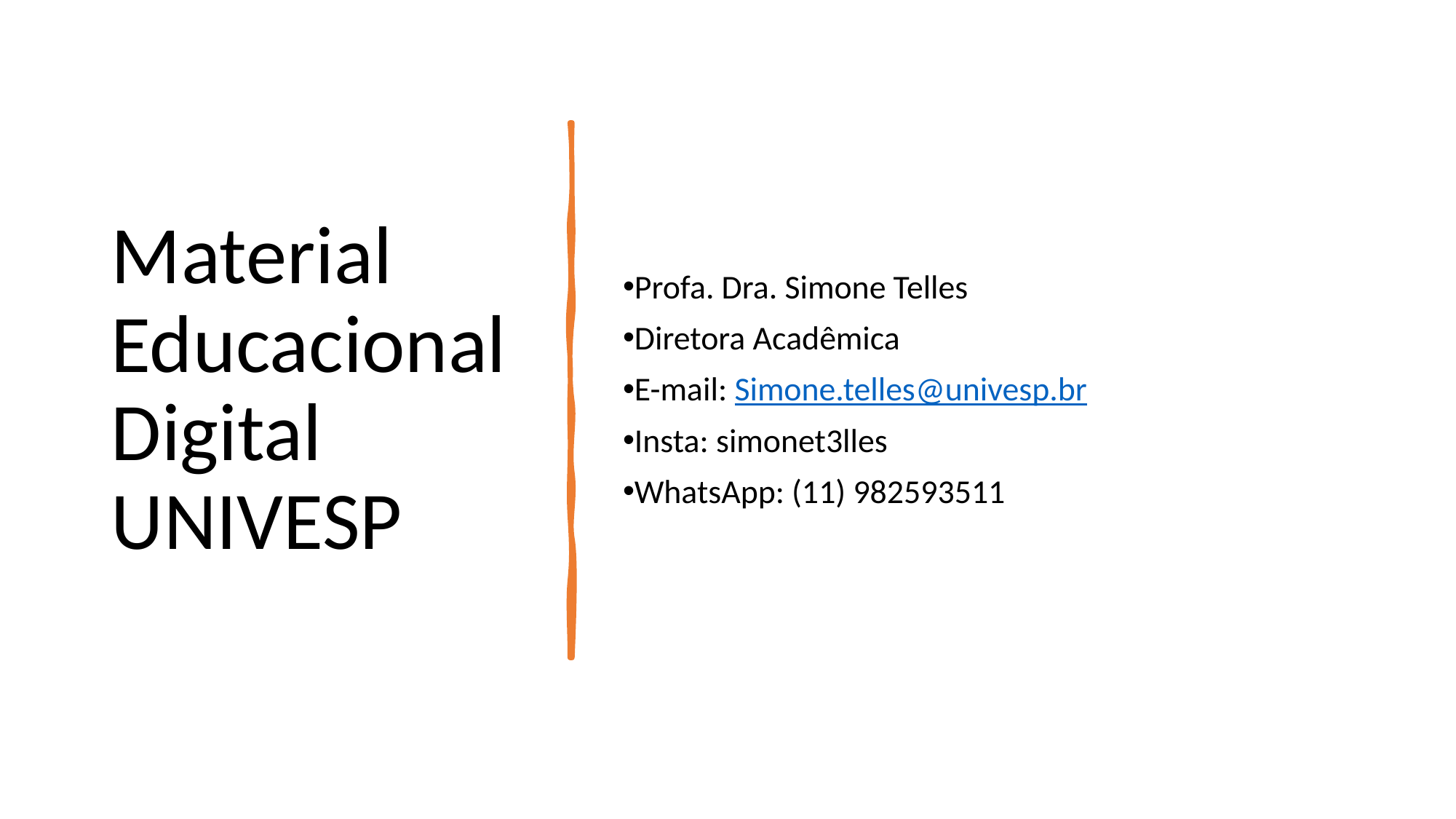

# Material Educacional Digital UNIVESP
Profa. Dra. Simone Telles
Diretora Acadêmica
E-mail: Simone.telles@univesp.br
Insta: simonet3lles
WhatsApp: (11) 982593511